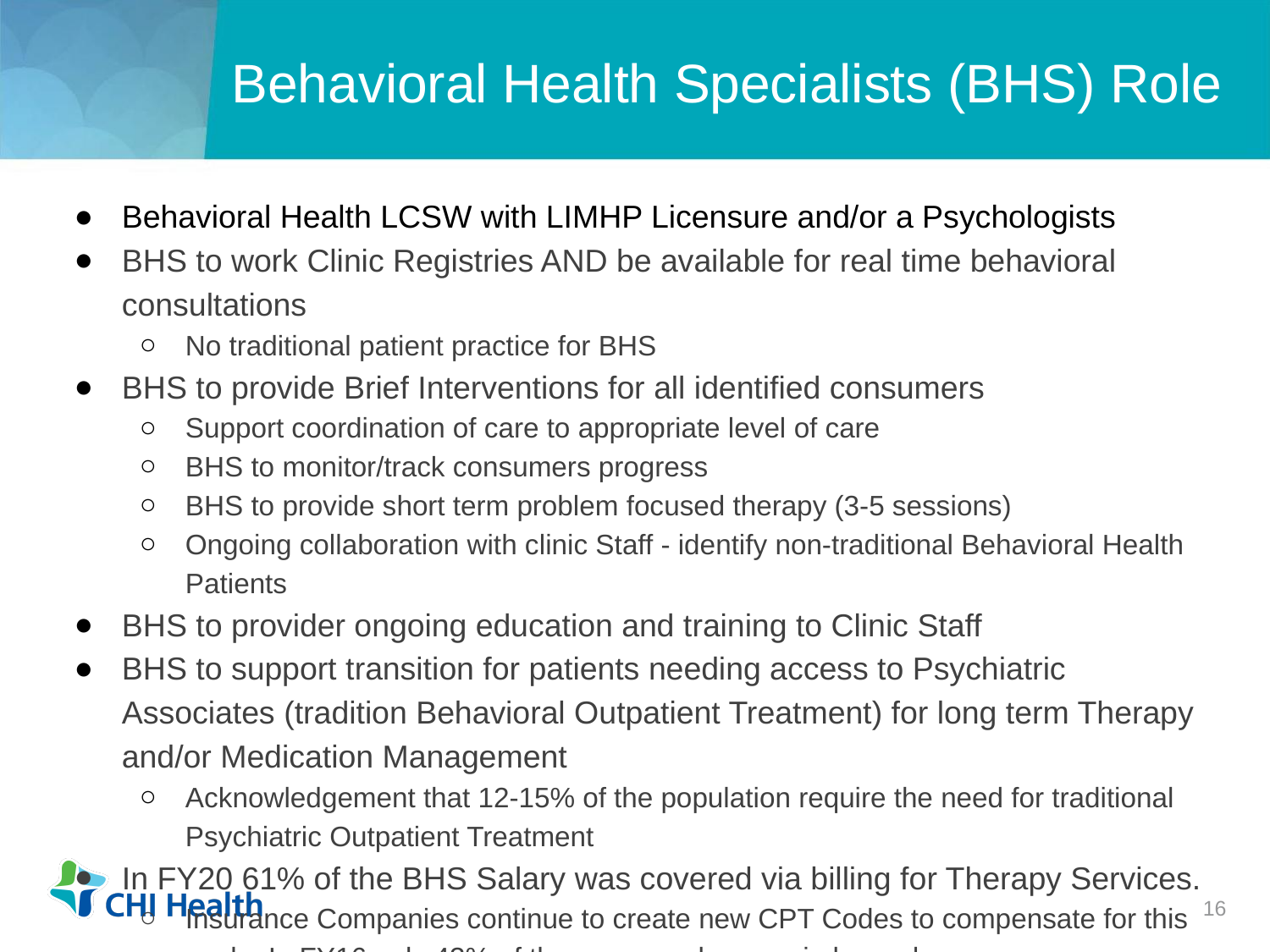

# Behavioral Health Specialists (BHS) Role
Behavioral Health LCSW with LIMHP Licensure and/or a Psychologists
BHS to work Clinic Registries AND be available for real time behavioral consultations
No traditional patient practice for BHS
BHS to provide Brief Interventions for all identified consumers
Support coordination of care to appropriate level of care
BHS to monitor/track consumers progress
BHS to provide short term problem focused therapy (3-5 sessions)
Ongoing collaboration with clinic Staff - identify non-traditional Behavioral Health Patients
BHS to provider ongoing education and training to Clinic Staff
BHS to support transition for patients needing access to Psychiatric Associates (tradition Behavioral Outpatient Treatment) for long term Therapy and/or Medication Management
Acknowledgement that 12-15% of the population require the need for traditional Psychiatric Outpatient Treatment
In FY20 61% of the BHS Salary was covered via billing for Therapy Services.
Insurance Companies continue to create new CPT Codes to compensate for this work.  In FY16 only 43% of the same work was reimbursed.